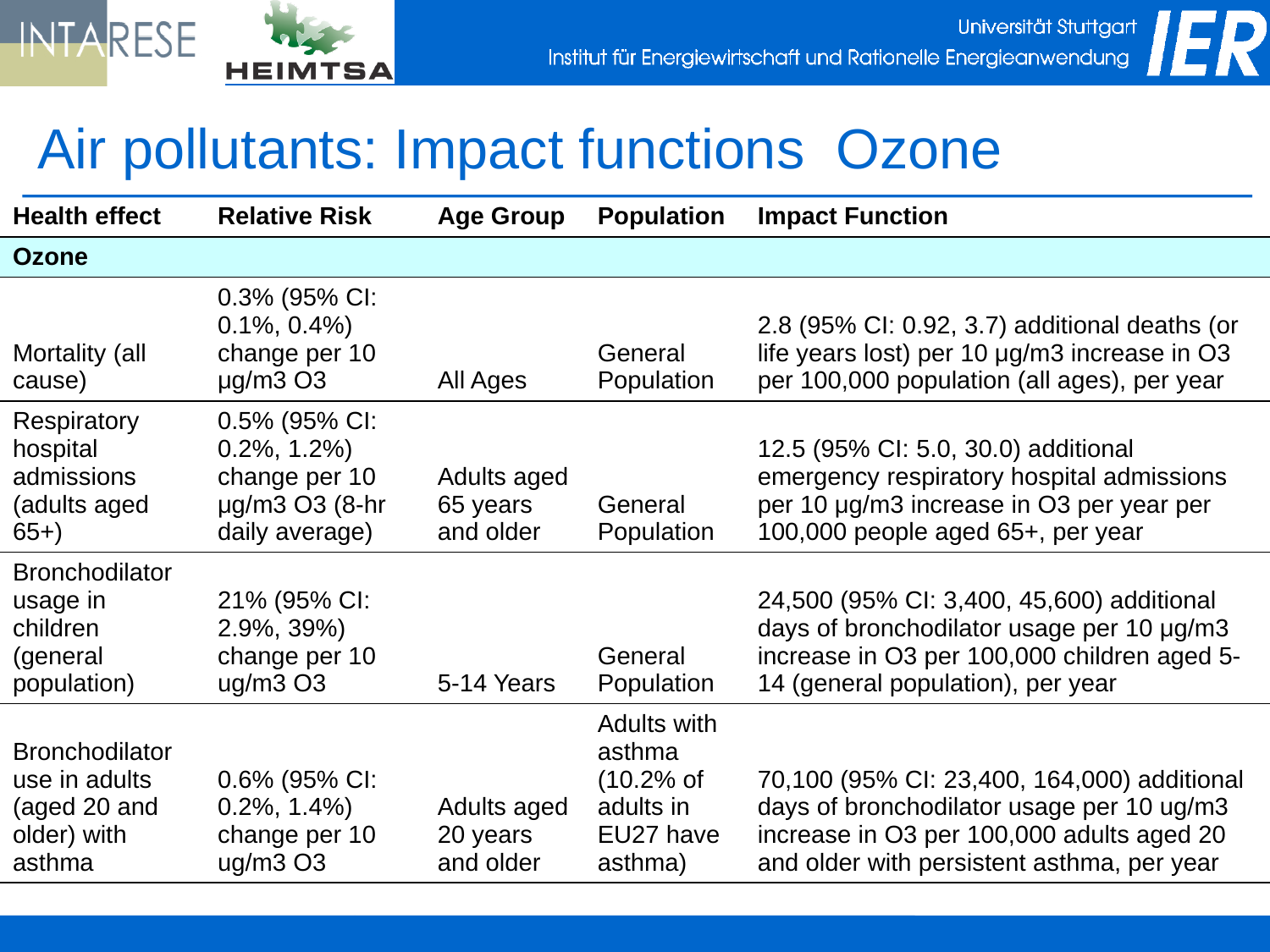

# Air pollutants: Impact functions  Ozone
| Health effect | Relative Risk | Age Group | Population | Impact Function |
| --- | --- | --- | --- | --- |
| Ozone |  |  |  |  |
| Mortality (all cause) | 0.3% (95% CI: 0.1%, 0.4%) change per 10 μg/m3 O3 | All Ages | General Population | 2.8 (95% CI: 0.92, 3.7) additional deaths (or life years lost) per 10 μg/m3 increase in O3 per 100,000 population (all ages), per year |
| Respiratory hospital admissions (adults aged 65+) | 0.5% (95% CI: ­0.2%, 1.2%) change per 10 μg/m3 O3 (8-hr daily average) | Adults aged 65 years and older | General Population | 12.5 (95% CI: ­5.0, 30.0) additional emergency respiratory hospital admissions per 10 μg/m3 increase in O3 per year per 100,000 people aged 65+, per year |
| Bronchodilator usage in children (general population) | 21% (95% CI: 2.9%, 39%) change per 10 ug/m3 O3 | 5-14 Years | General Population | 24,500 (95% CI: 3,400, 45,600) additional days of bronchodilator usage per 10 μg/m3 increase in O3 per 100,000 children aged 5-14 (general population), per year |
| Bronchodilator use in adults (aged 20 and older) with asthma | 0.6% (95% CI: ­0.2%, 1.4%) change per 10 ug/m3 O3 | Adults aged 20 years and older | Adults with asthma (10.2% of adults in EU27 have asthma) | 70,100 (95% CI: ­23,400, 164,000) additional days of bronchodilator usage per 10 ug/m3 increase in O3 per 100,000 adults aged 20 and older with persistent asthma, per year |